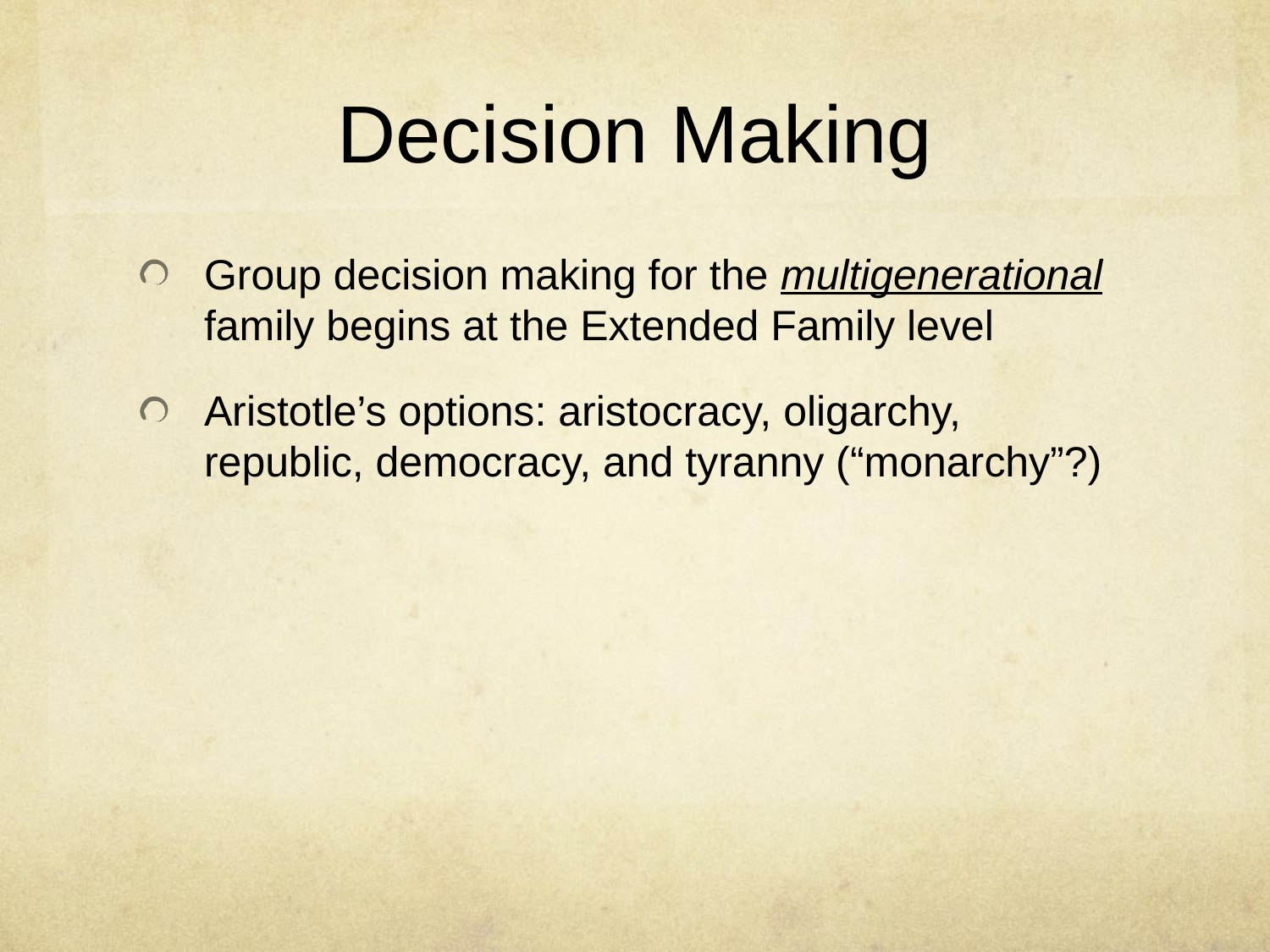

# Decision Making
Group decision making for the multigenerational family begins at the Extended Family level
Aristotle’s options: aristocracy, oligarchy, republic, democracy, and tyranny (“monarchy”?)